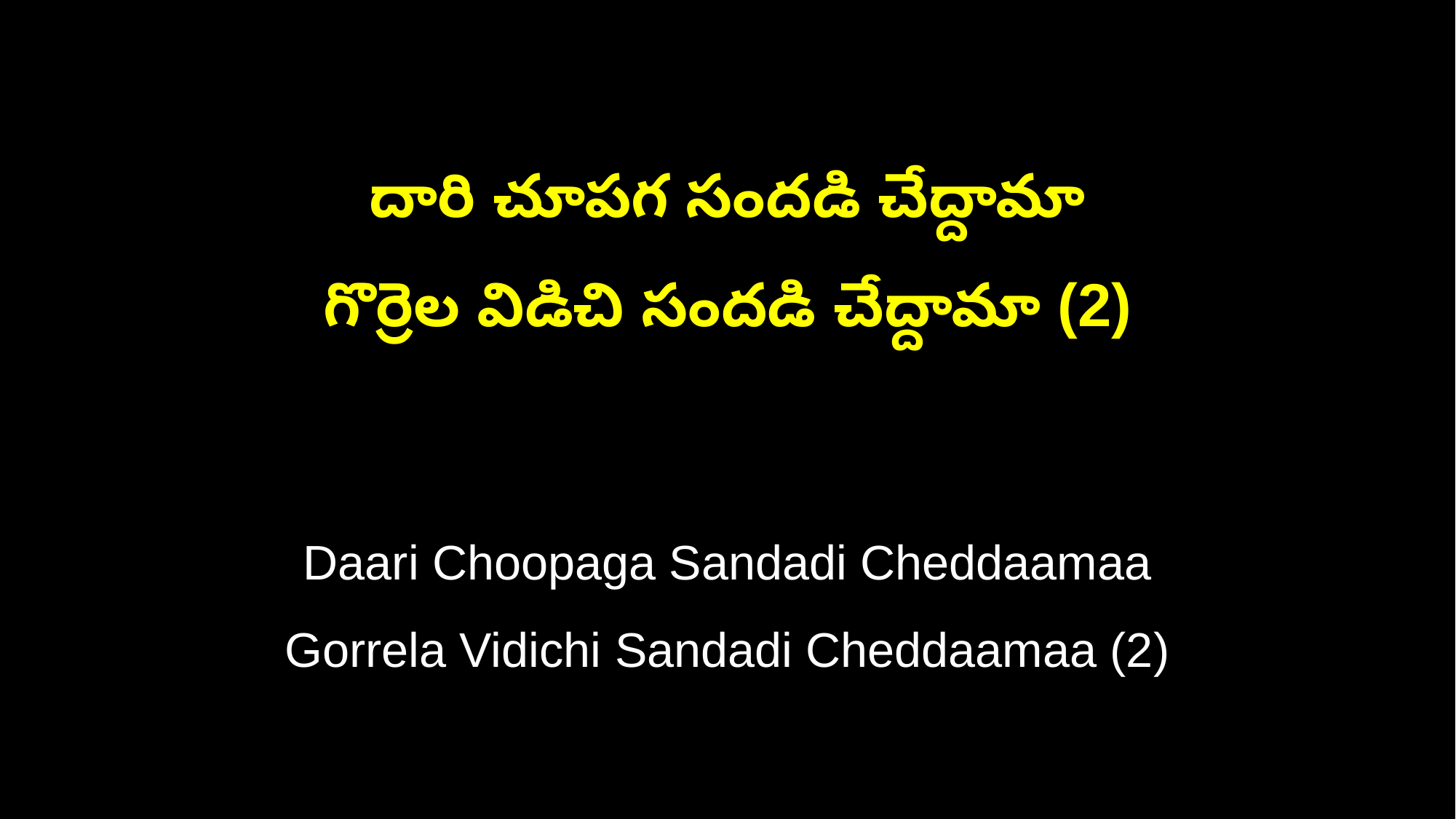

దారి చూపగ సందడి చేద్దామా
గొర్రెల విడిచి సందడి చేద్దామా (2)
Daari Choopaga Sandadi Cheddaamaa
Gorrela Vidichi Sandadi Cheddaamaa (2)